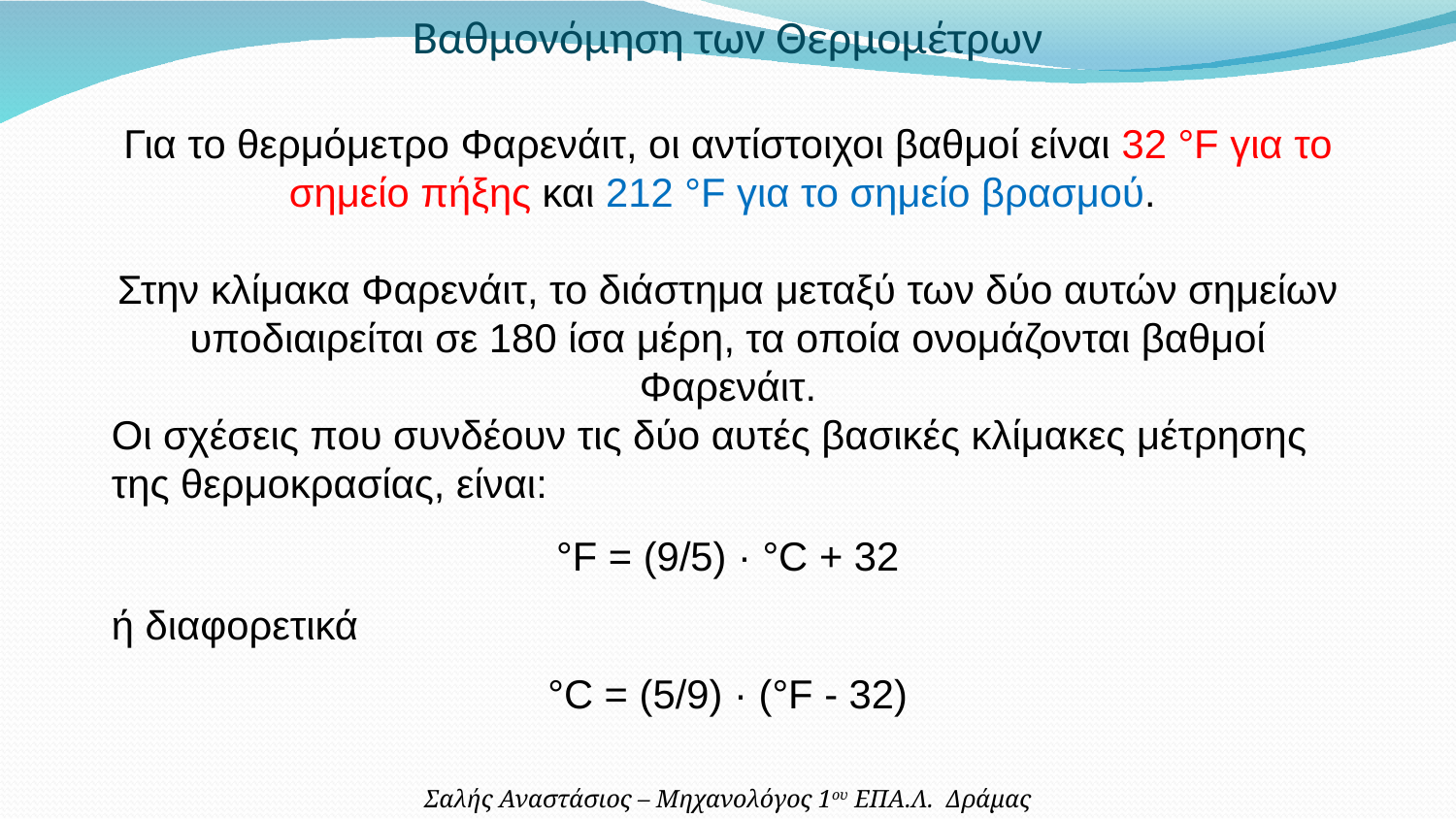

Βαθμονόμηση των Θερμομέτρων
Για το θερμόμετρο Φαρενάιτ, οι αντίστοιχοι βαθμοί είναι 32 °F για το σημείο πήξης και 212 °F για το σημείο βρασμού.

Στην κλίμακα Φαρενάιτ, το διάστημα μεταξύ των δύο αυτών σημείων υποδιαιρείται σε 180 ίσα μέρη, τα οποία ονομάζονται βαθμοί Φαρενάιτ.
Οι σχέσεις που συνδέουν τις δύο αυτές βασικές κλίμακες μέτρησης της θερμοκρασίας, είναι:

°F = (9/5) · °C + 32
ή διαφορετικά
°C = (5/9) · (°F - 32)